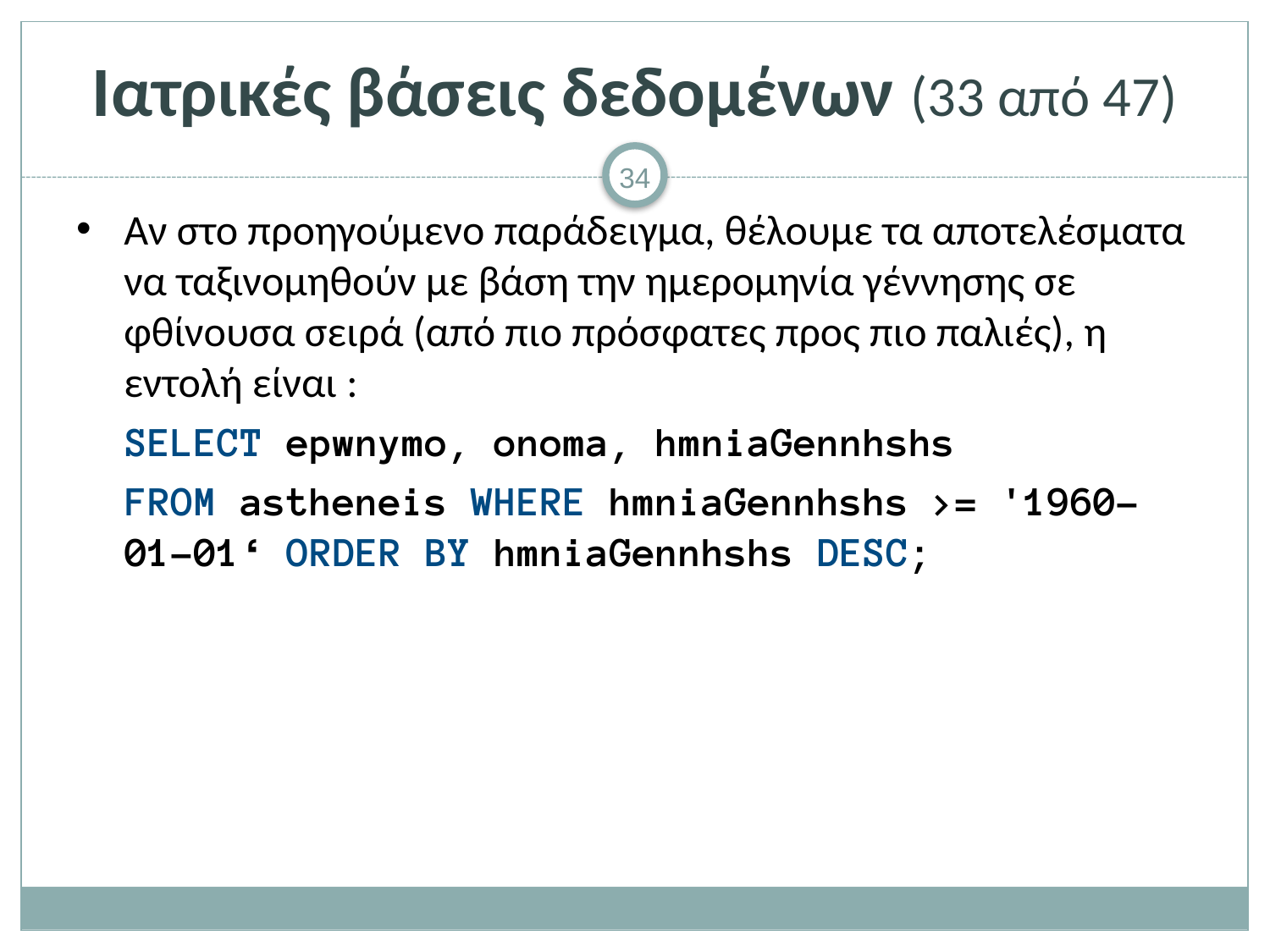

# Ιατρικές βάσεις δεδομένων (33 από 47)
Αν στο προηγούμενο παράδειγμα, θέλουμε τα αποτελέσματα να ταξινομηθούν με βάση την ημερομηνία γέννησης σε φθίνουσα σειρά (από πιο πρόσφατες προς πιο παλιές), η εντολή είναι :
SELECT epwnymo, onoma, hmniaGennhshs
FROM astheneis WHERE hmniaGennhshs >= '1960-01-01‘ ORDER BY hmniaGennhshs DESC;